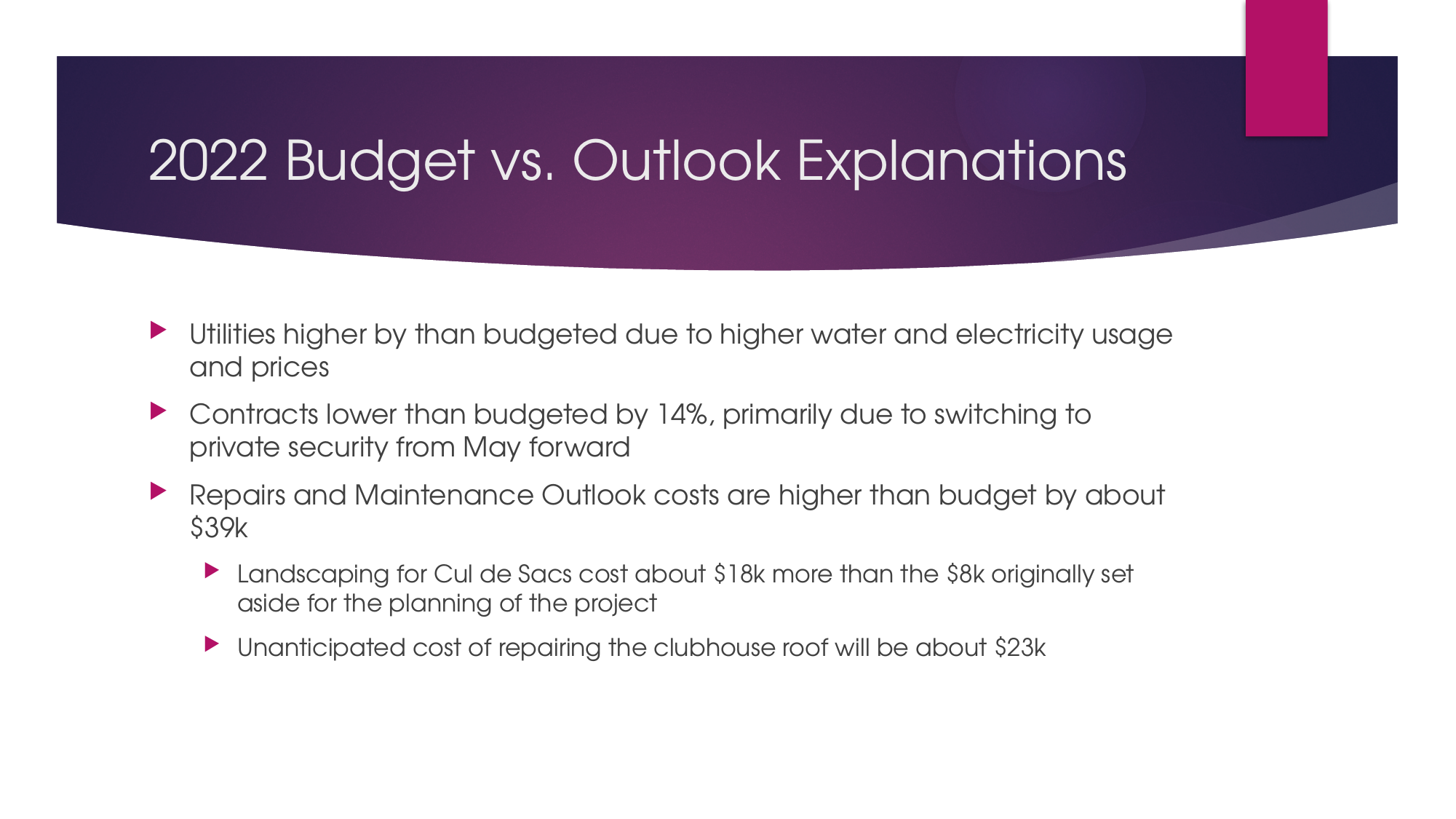

# 2022 Budget vs. Outlook Explanations
Utilities higher by than budgeted due to higher water and electricity usage and prices
Contracts lower than budgeted by 14%, primarily due to switching to private security from May forward
Repairs and Maintenance Outlook costs are higher than budget by about $39k
Landscaping for Cul de Sacs cost about $18k more than the $8k originally set aside for the planning of the project
Unanticipated cost of repairing the clubhouse roof will be about $23k